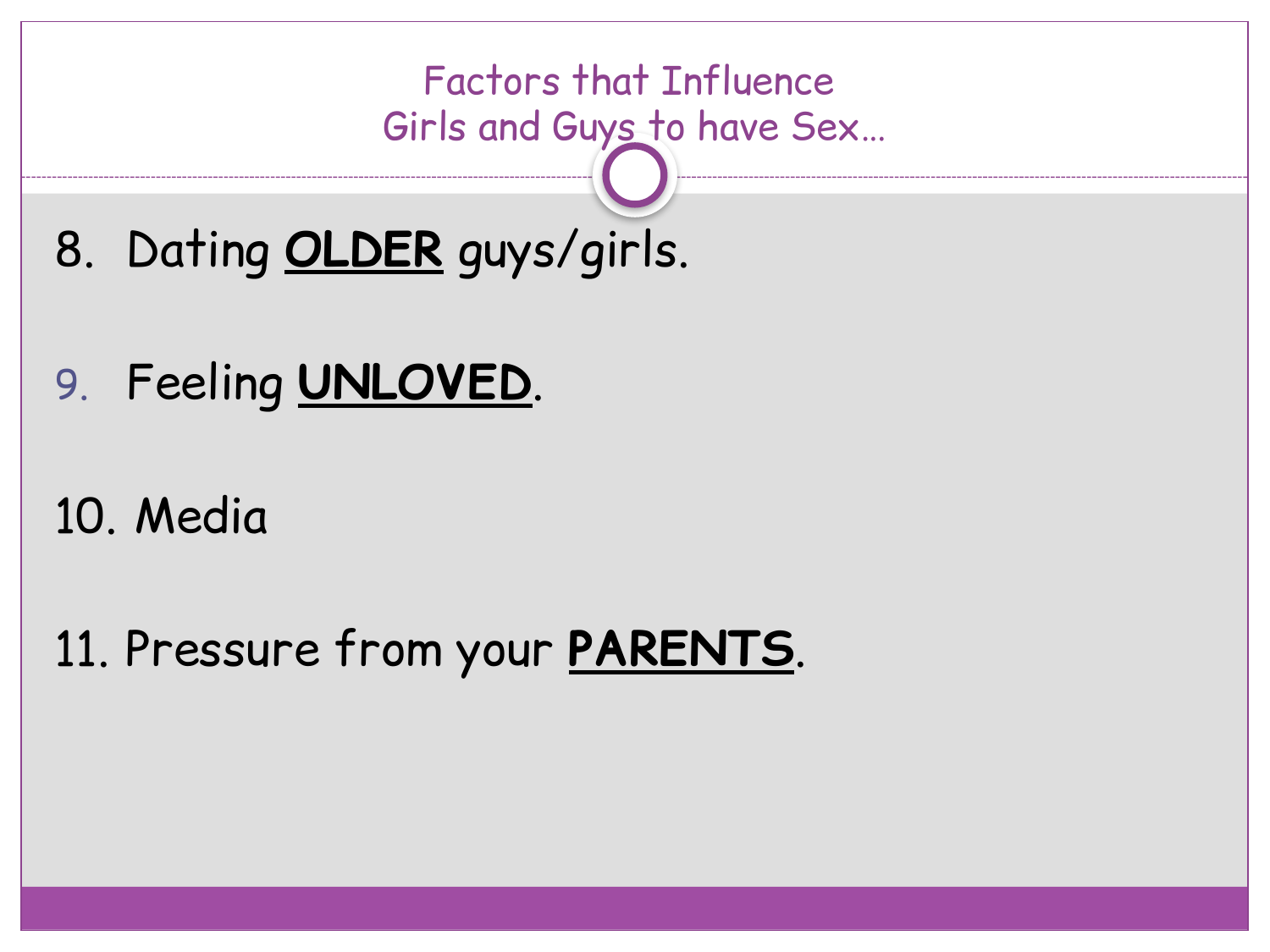

# Factors that Influence Girls and Guys to have Sex…
8.	Dating OLDER guys/girls.

Feeling UNLOVED.

10.	Media

11.	Pressure from your PARENTS.